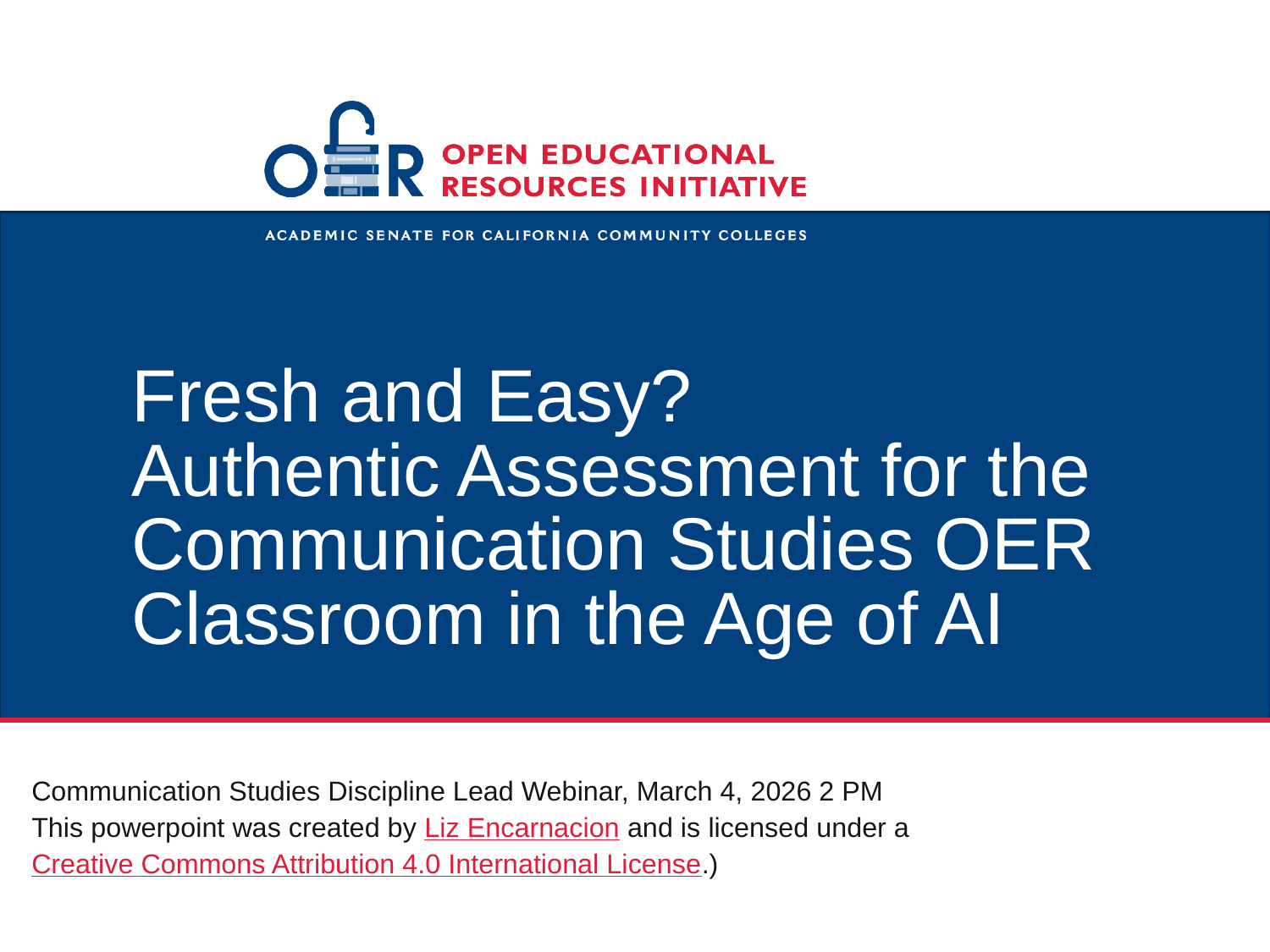

# Fresh and Easy?
Authentic Assessment for the Communication Studies OER Classroom in the Age of AI
Communication Studies Discipline Lead Webinar, March 4, 2026 2 PM
This powerpoint was created by Liz Encarnacion and is licensed under a Creative Commons Attribution 4.0 International License.)